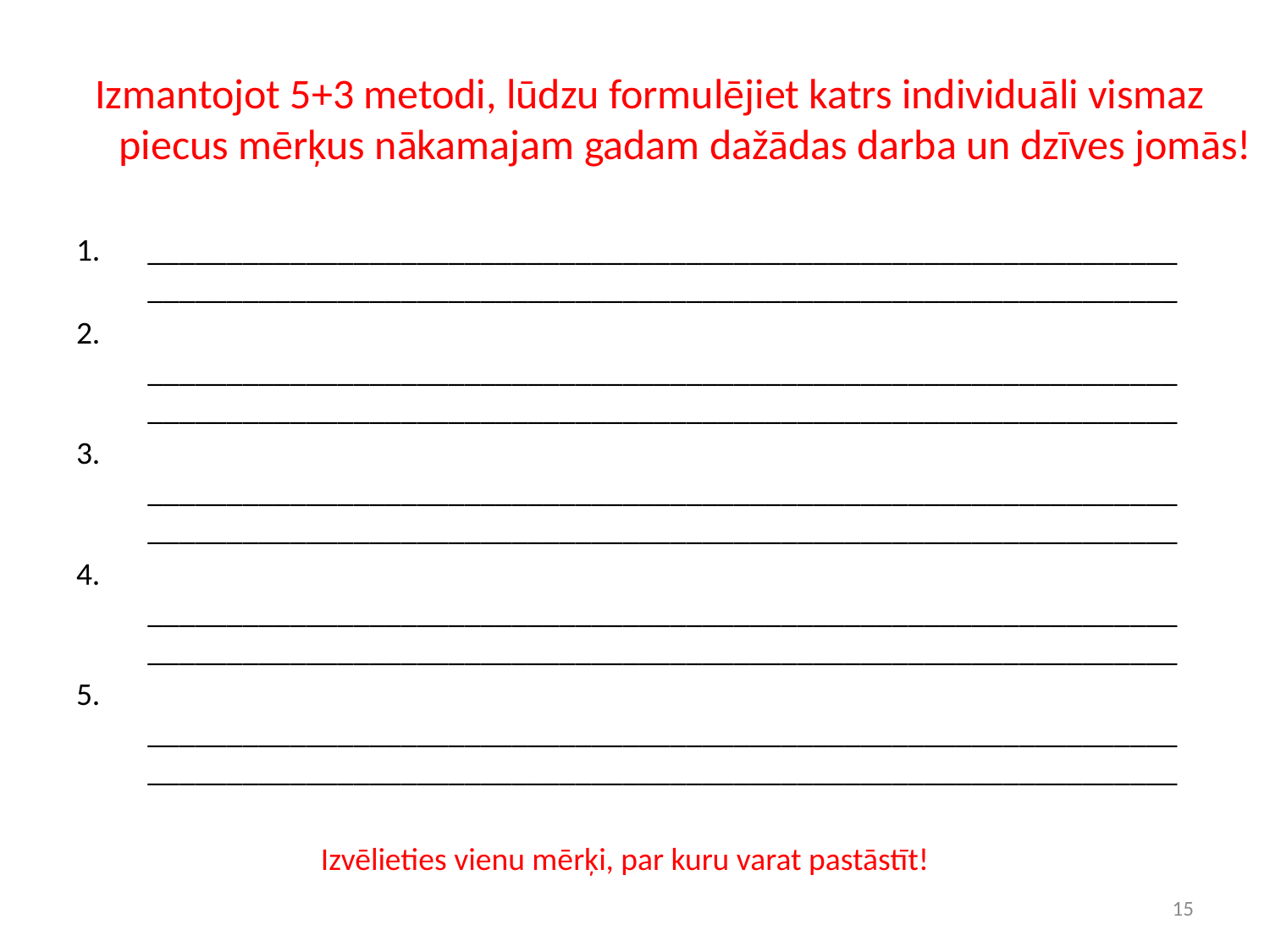

# Izmantojot 5+3 metodi, lūdzu formulējiet katrs individuāli vismaz piecus mērķus nākamajam gadam dažādas darba un dzīves jomās!

__________________________________________________________________________________________________________________________________
2. __________________________________________________________________________________________________________________________________
3. __________________________________________________________________________________________________________________________________
4. __________________________________________________________________________________________________________________________________
5. __________________________________________________________________________________________________________________________________

                                  Izvēlieties vienu mērķi, par kuru varat pastāstīt!

15